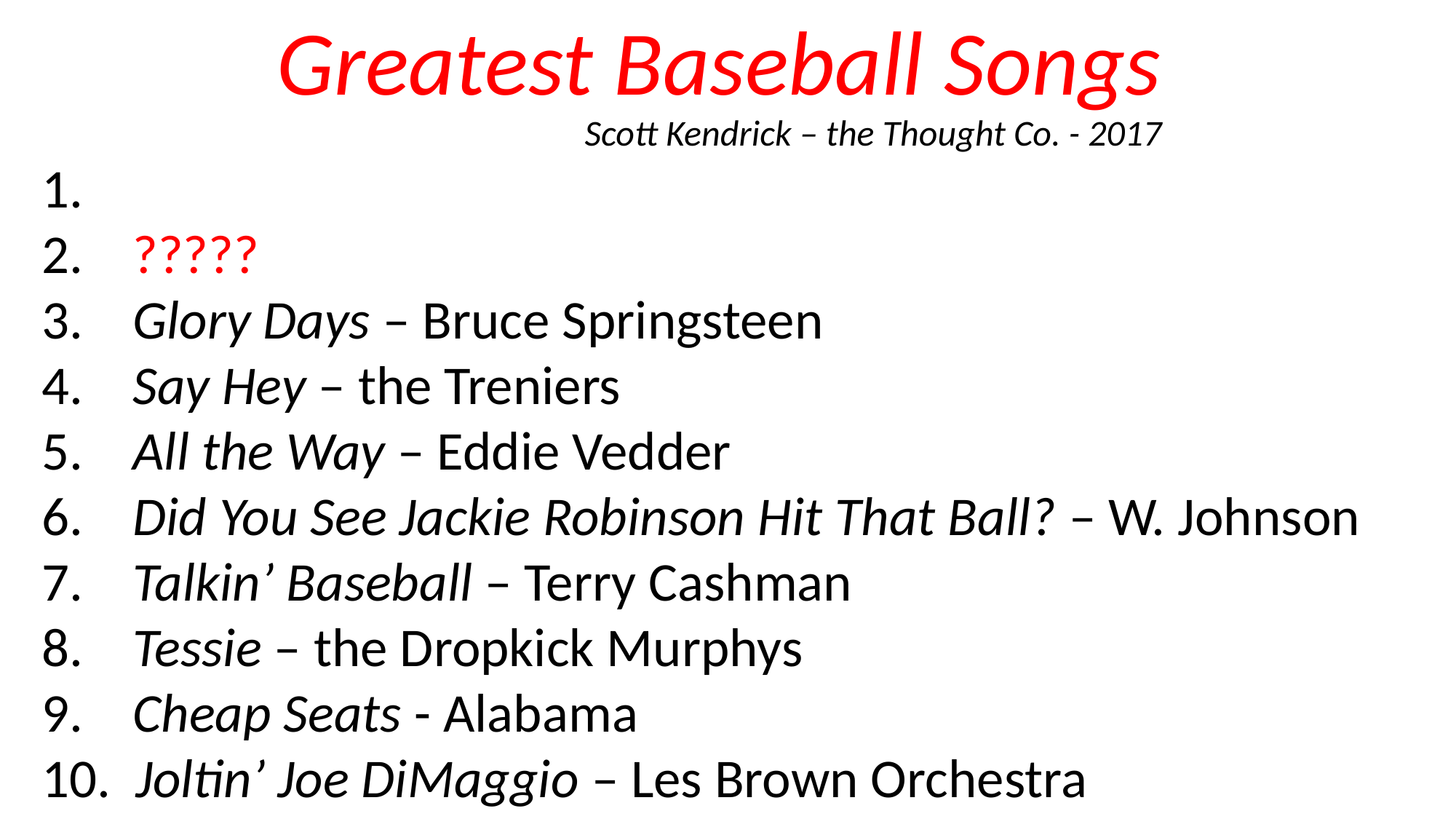

# Greatest Baseball Songs Scott Kendrick – the Thought Co. - 2017
1.
2.    ?????
3.    Glory Days – Bruce Springsteen
4.    Say Hey – the Treniers
5.    All the Way – Eddie Vedder
6.    Did You See Jackie Robinson Hit That Ball? – W. Johnson
7.    Talkin’ Baseball – Terry Cashman
8.    Tessie – the Dropkick Murphys
9.    Cheap Seats - Alabama
10.  Joltin’ Joe DiMaggio – Les Brown Orchestra